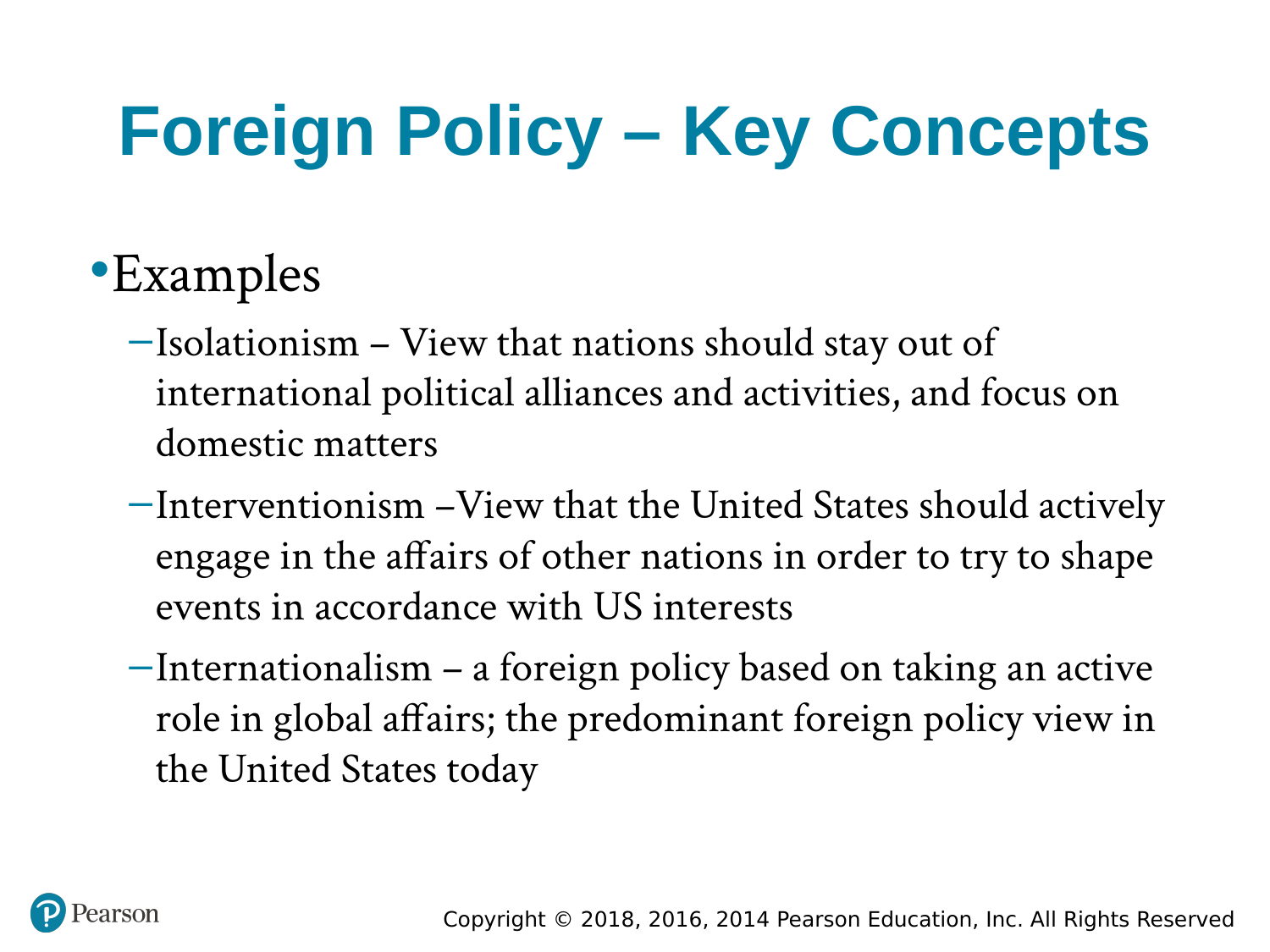

# Foreign Policy – Key Concepts
Examples
Isolationism – View that nations should stay out of international political alliances and activities, and focus on domestic matters
Interventionism –View that the United States should actively engage in the affairs of other nations in order to try to shape events in accordance with US interests
Internationalism – a foreign policy based on taking an active role in global affairs; the predominant foreign policy view in the United States today